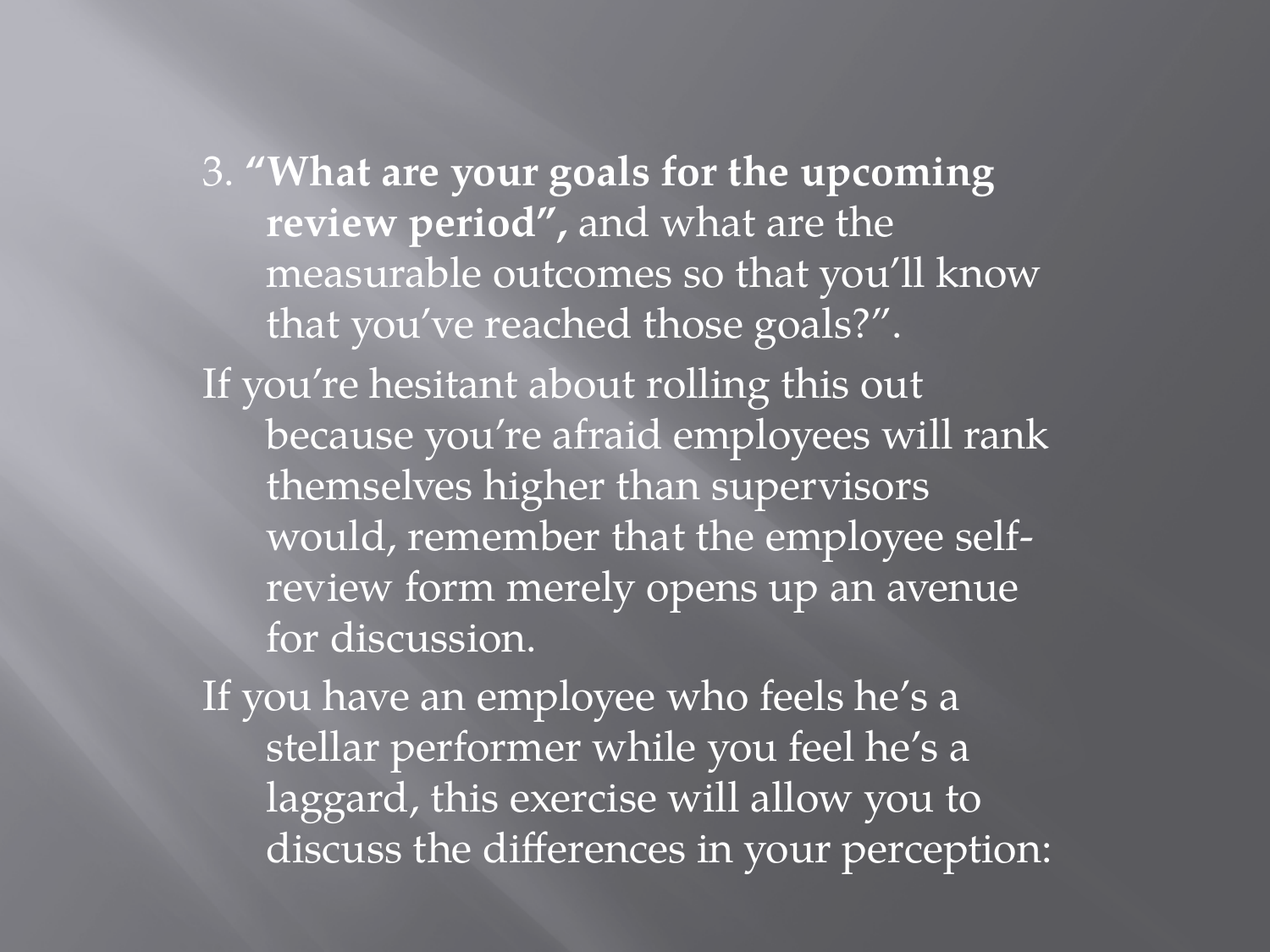

#
3. “What are your goals for the upcoming review period”, and what are the measurable outcomes so that you’ll know that you’ve reached those goals?”.
If you’re hesitant about rolling this out because you’re afraid employees will rank themselves higher than supervisors would, remember that the employee self-review form merely opens up an avenue for discussion.
If you have an employee who feels he’s a stellar performer while you feel he’s a laggard, this exercise will allow you to discuss the differences in your perception: